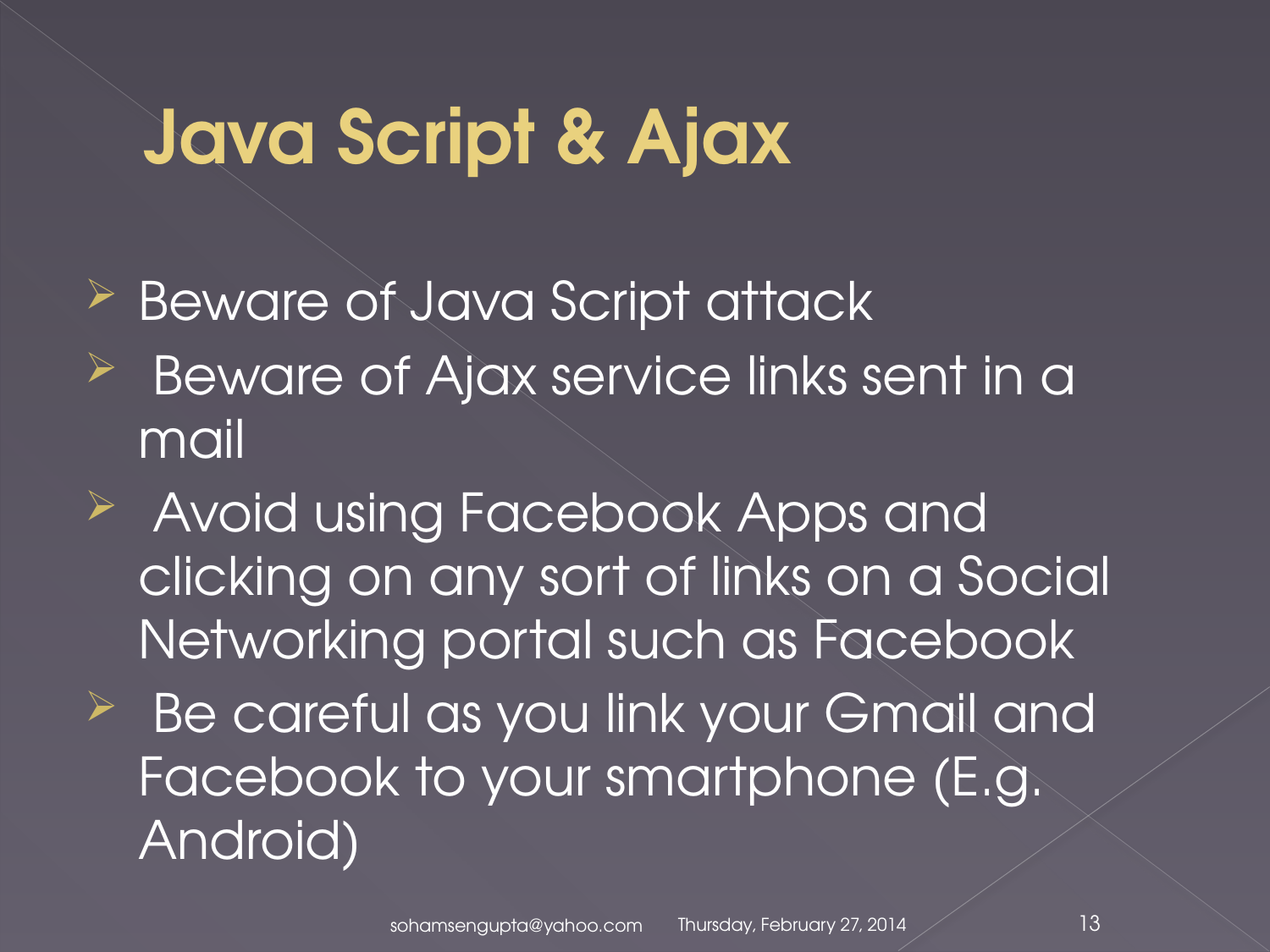

# Java Script & Ajax
Beware of Java Script attack
 Beware of Ajax service links sent in a mail
 Avoid using Facebook Apps and clicking on any sort of links on a Social Networking portal such as Facebook
 Be careful as you link your Gmail and Facebook to your smartphone (E.g. Android)
Thursday, February 27, 2014
sohamsengupta@yahoo.com
13